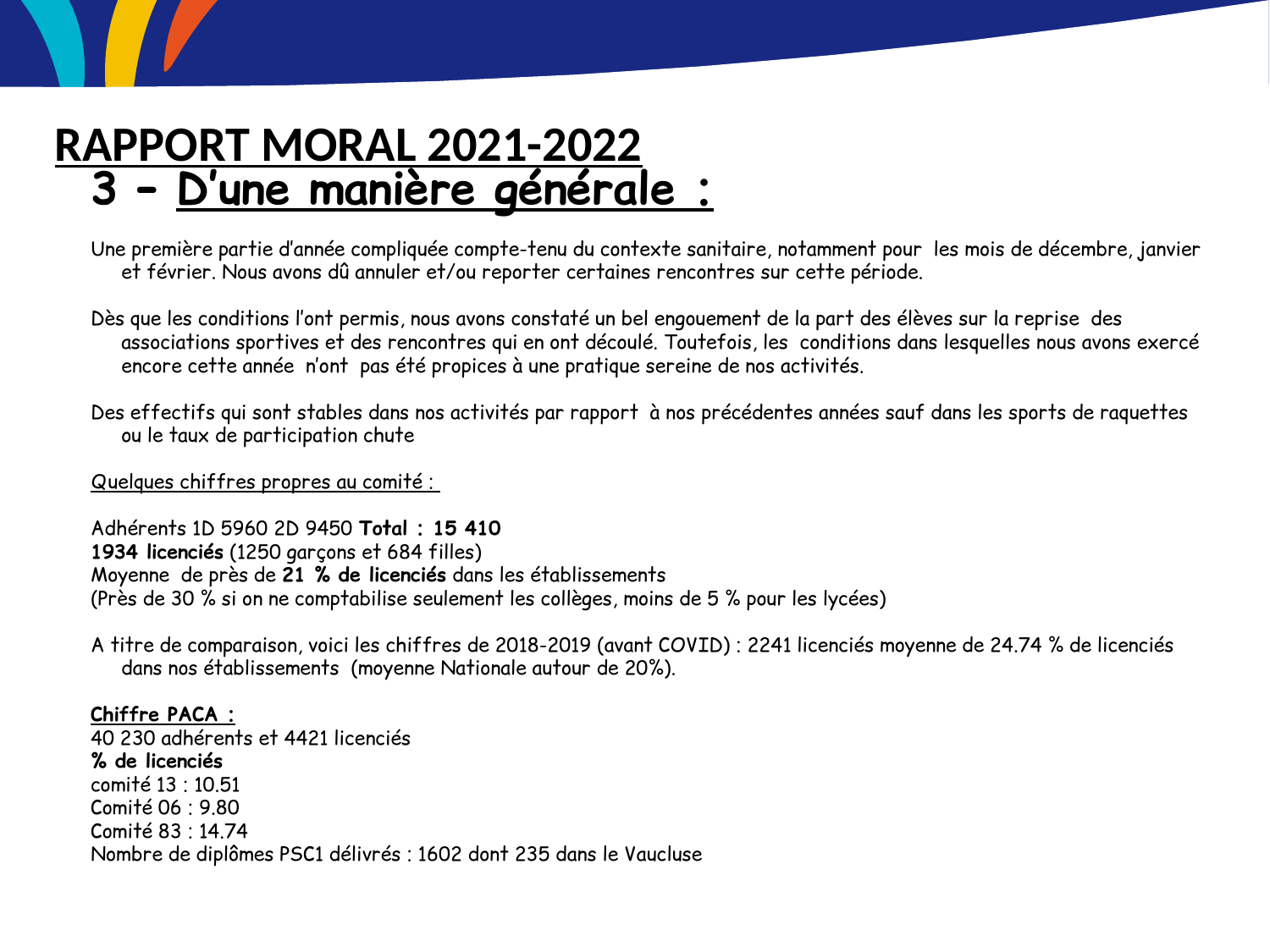

RAPPORT MORAL 2021-2022

3 – D’une manière générale :

Une première partie d’année compliquée compte-tenu du contexte sanitaire, notamment pour  les mois de décembre, janvier et février. Nous avons dû annuler et/ou reporter certaines rencontres sur cette période.

Dès que les conditions l’ont permis, nous avons constaté un bel engouement de la part des élèves sur la reprise  des associations sportives et des rencontres qui en ont découlé. Toutefois, les  conditions dans lesquelles nous avons exercé encore cette année  n’ont  pas été propices à une pratique sereine de nos activités.

Des effectifs qui sont stables dans nos activités par rapport  à nos précédentes années sauf dans les sports de raquettes ou le taux de participation chute

Quelques chiffres propres au comité :

Adhérents 1D 5960 2D 9450 Total : 15 410
1934 licenciés (1250 garçons et 684 filles)
Moyenne  de près de 21 % de licenciés dans les établissements
(Près de 30 % si on ne comptabilise seulement les collèges, moins de 5 % pour les lycées)

A titre de comparaison, voici les chiffres de 2018-2019 (avant COVID) : 2241 licenciés moyenne de 24.74 % de licenciés dans nos établissements  (moyenne Nationale autour de 20%).

Chiffre PACA :
40 230 adhérents et 4421 licenciés
% de licenciés
comité 13 : 10.51
Comité 06 : 9.80
Comité 83 : 14.74
Nombre de diplômes PSC1 délivrés : 1602 dont 235 dans le Vaucluse